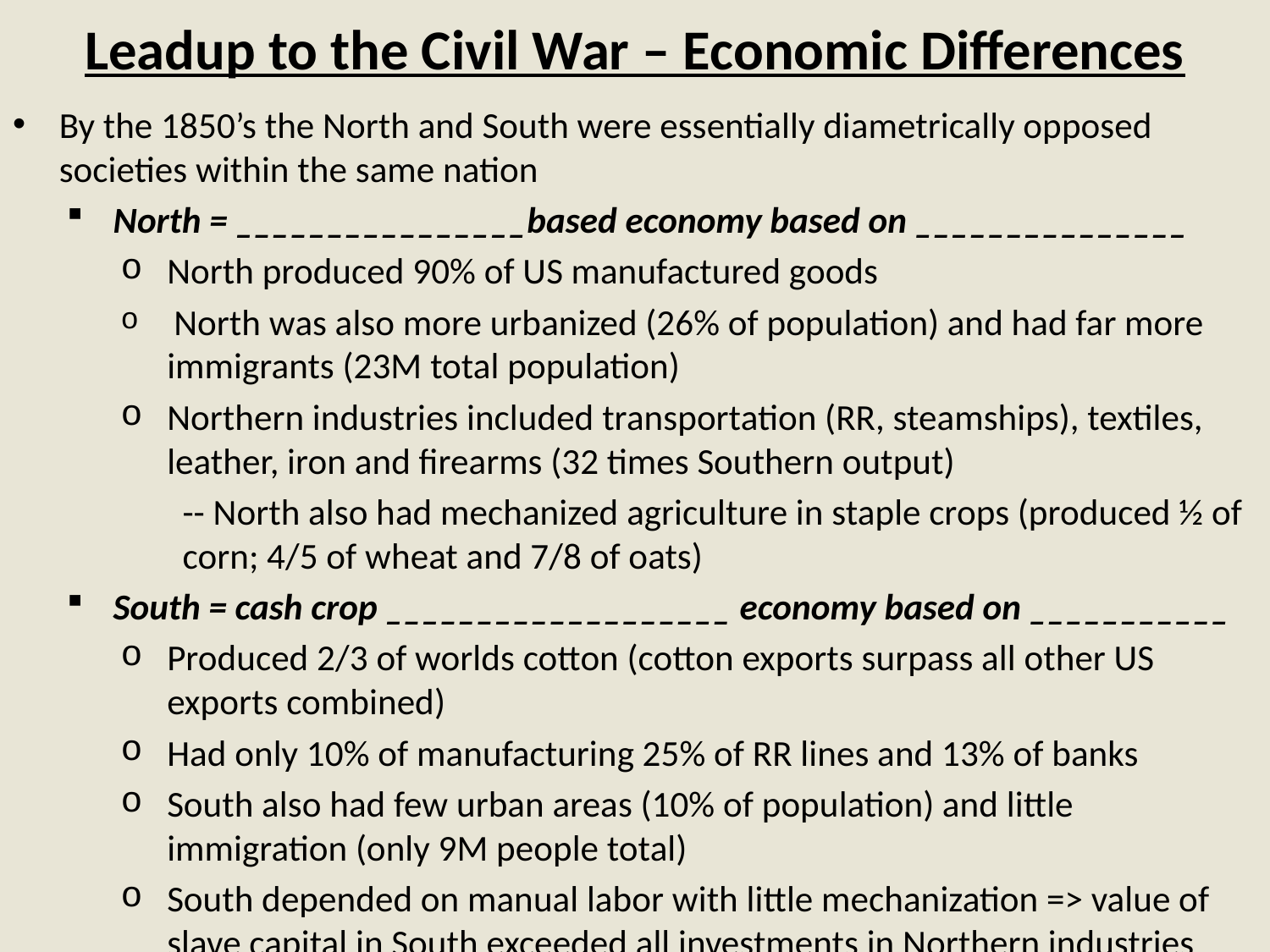

# Leadup to the Civil War – Economic Differences
By the 1850’s the North and South were essentially diametrically opposed societies within the same nation
North = ________________based economy based on _______________
North produced 90% of US manufactured goods
 North was also more urbanized (26% of population) and had far more immigrants (23M total population)
Northern industries included transportation (RR, steamships), textiles, leather, iron and firearms (32 times Southern output)
-- North also had mechanized agriculture in staple crops (produced ½ of corn; 4/5 of wheat and 7/8 of oats)
South = cash crop ___________________ economy based on ___________
Produced 2/3 of worlds cotton (cotton exports surpass all other US exports combined)
Had only 10% of manufacturing 25% of RR lines and 13% of banks
South also had few urban areas (10% of population) and little immigration (only 9M people total)
South depended on manual labor with little mechanization => value of slave capital in South exceeded all investments in Northern industries